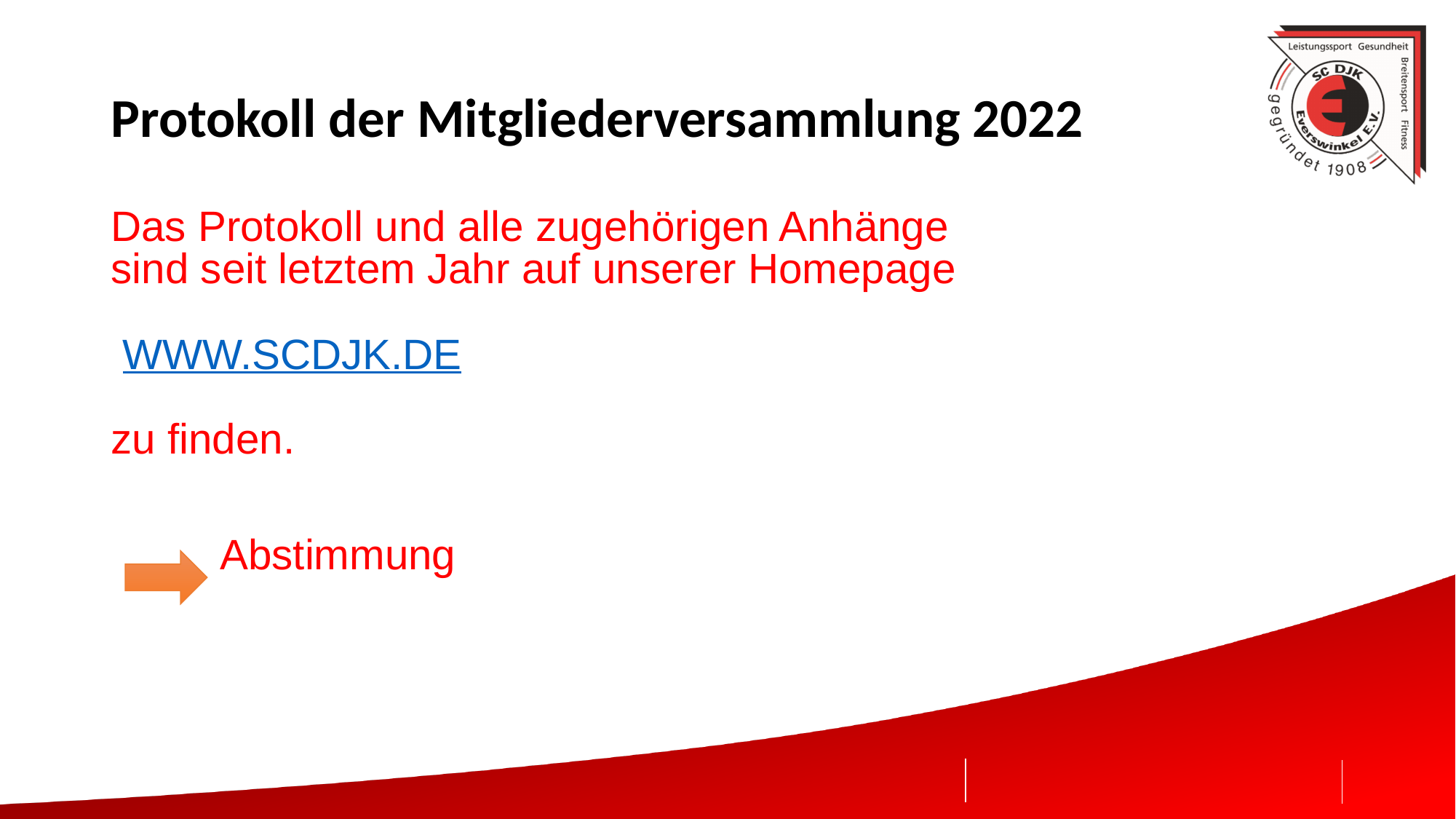

# Protokoll der Mitgliederversammlung 2022
Das Protokoll und alle zugehörigen Anhänge sind seit letztem Jahr auf unserer Homepage

 WWW.SCDJK.DE

zu finden.

	Abstimmung